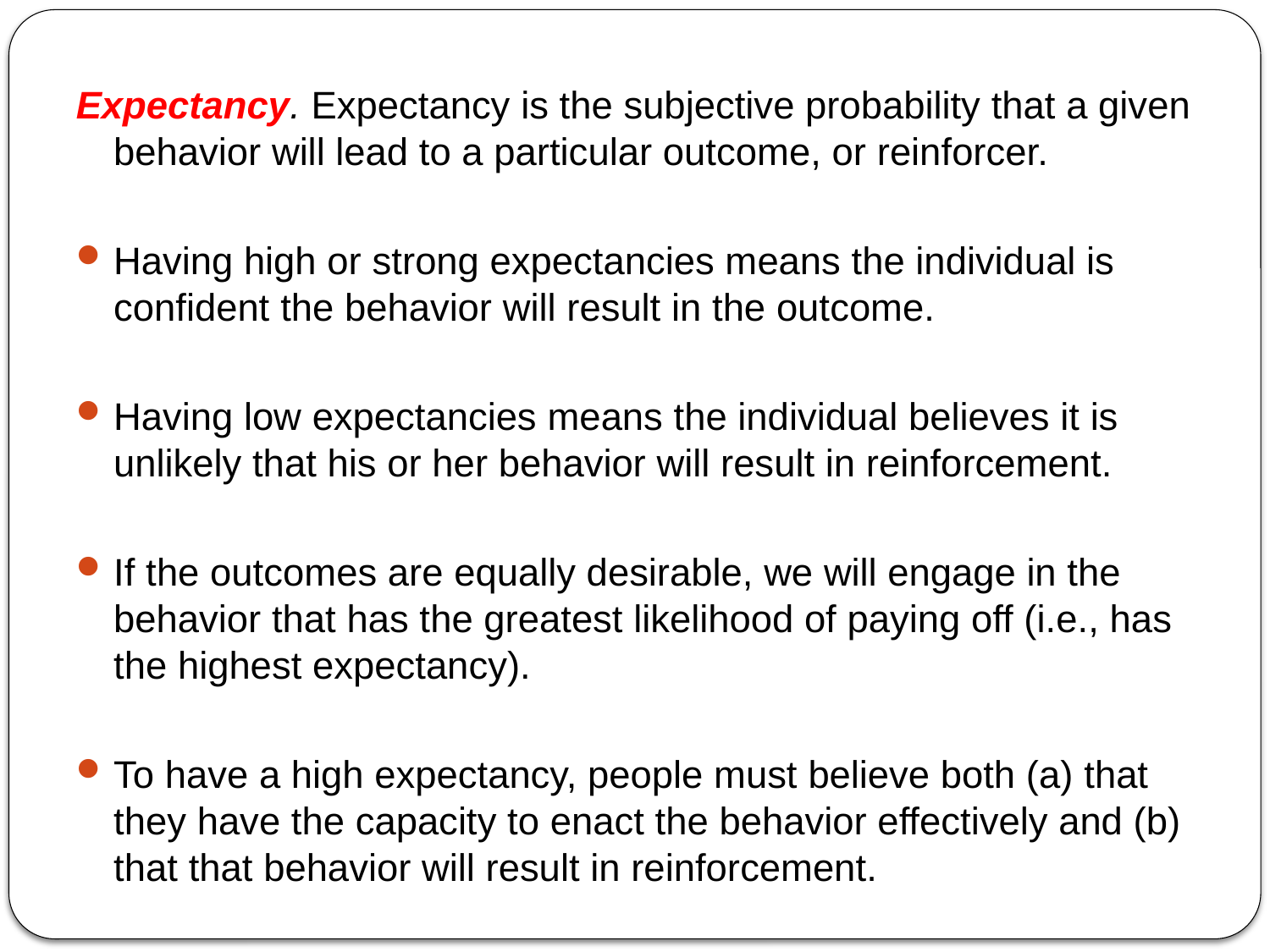

Expectancy. Expectancy is the subjective probability that a given behavior will lead to a particular outcome, or reinforcer.

Having high or strong expectancies means the individual is confident the behavior will result in the outcome.

Having low expectancies means the individual believes it is unlikely that his or her behavior will result in reinforcement.

If the outcomes are equally desirable, we will engage in the behavior that has the greatest likelihood of paying off (i.e., has the highest expectancy).

To have a high expectancy, people must believe both (a) that they have the capacity to enact the behavior effectively and (b) that that behavior will result in reinforcement.